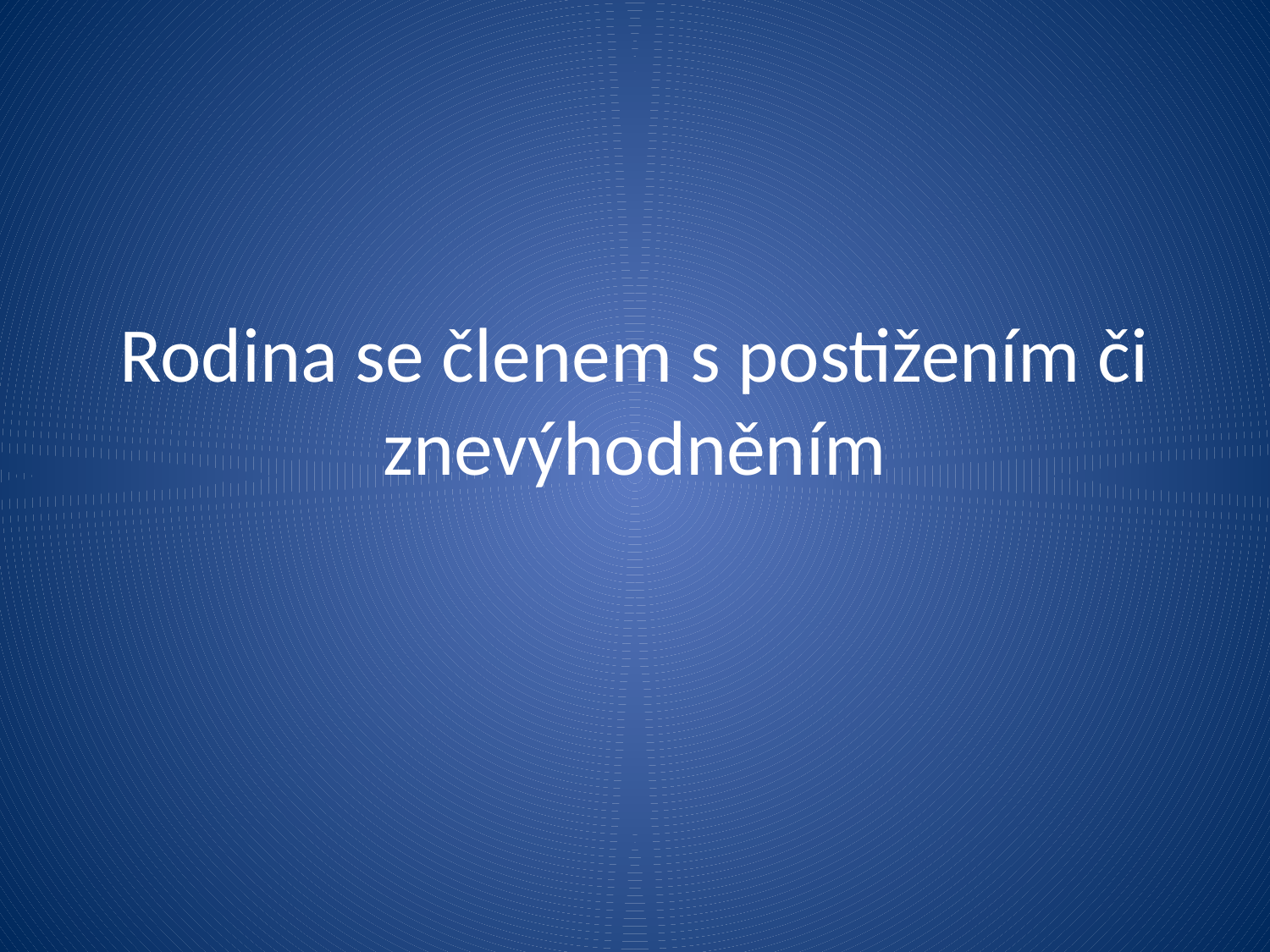

# Rodina se členem s postižením či znevýhodněním